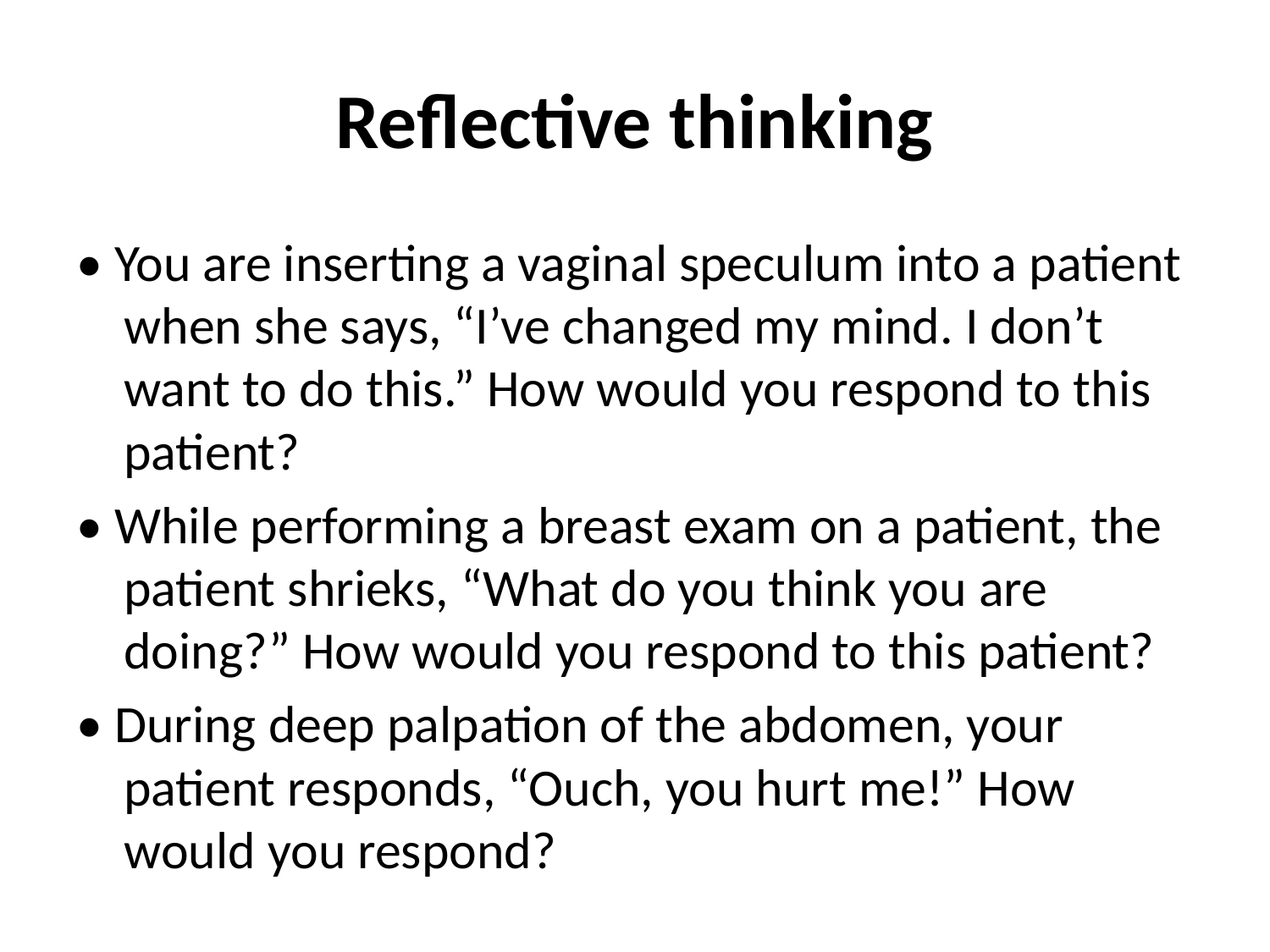

# Reflective thinking
• You are inserting a vaginal speculum into a patient when she says, “I’ve changed my mind. I don’t want to do this.” How would you respond to this patient?
• While performing a breast exam on a patient, the patient shrieks, “What do you think you are doing?” How would you respond to this patient?
• During deep palpation of the abdomen, your patient responds, “Ouch, you hurt me!” How would you respond?